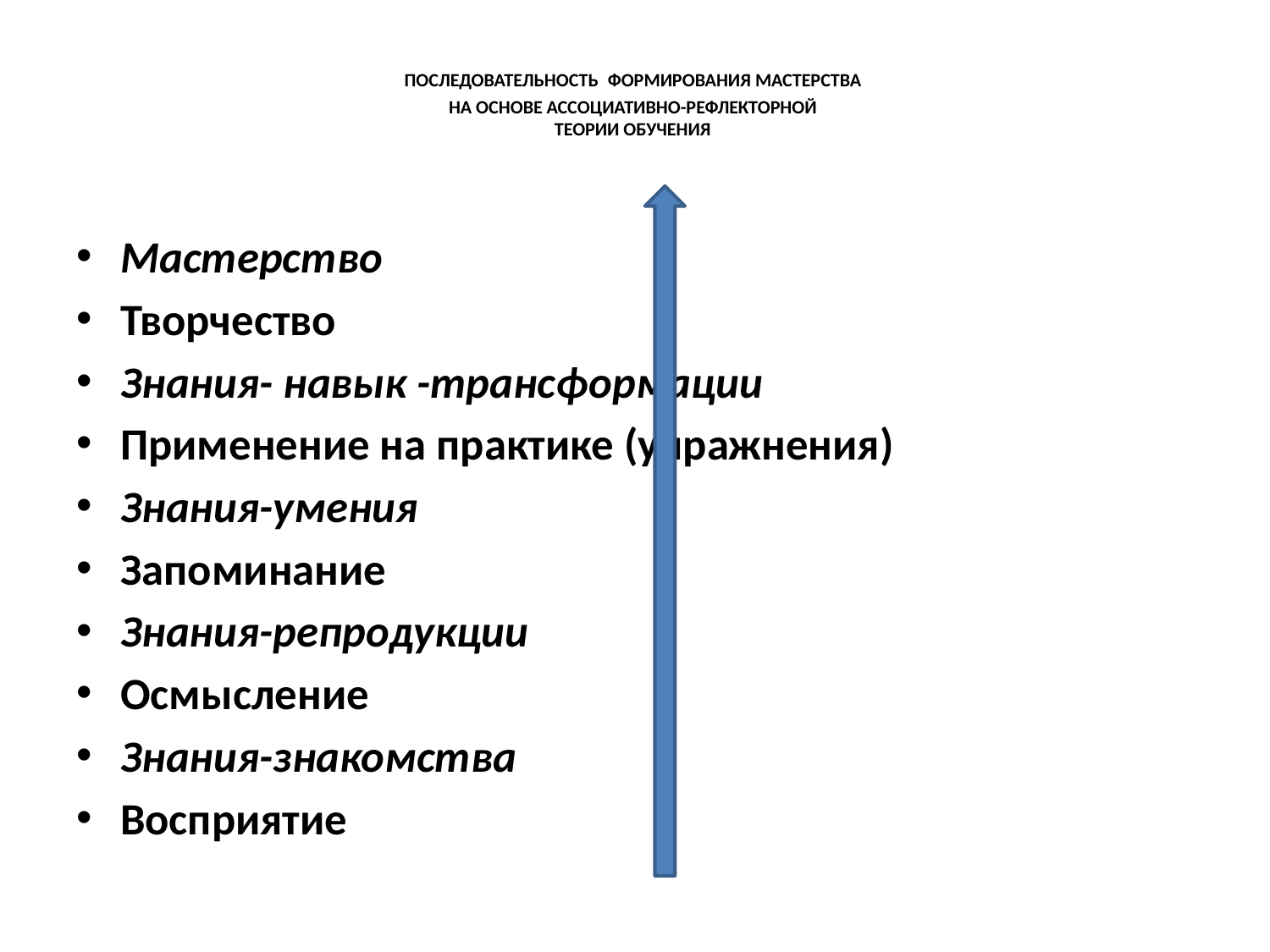

# ПОСЛЕДОВАТЕЛЬНОСТЬ ФОРМИРОВАНИЯ МАСТЕРСТВА НА ОСНОВЕ АССОЦИАТИВНО-РЕФЛЕКТОРНОЙ ТЕОРИИ ОБУЧЕНИЯ

Мастерство
Творчество
Знания- навык -трансформации
Применение на практике (упражнения)
Знания-умения
Запоминание
Знания-репродукции
Осмысление
Знания-знакомства
Восприятие